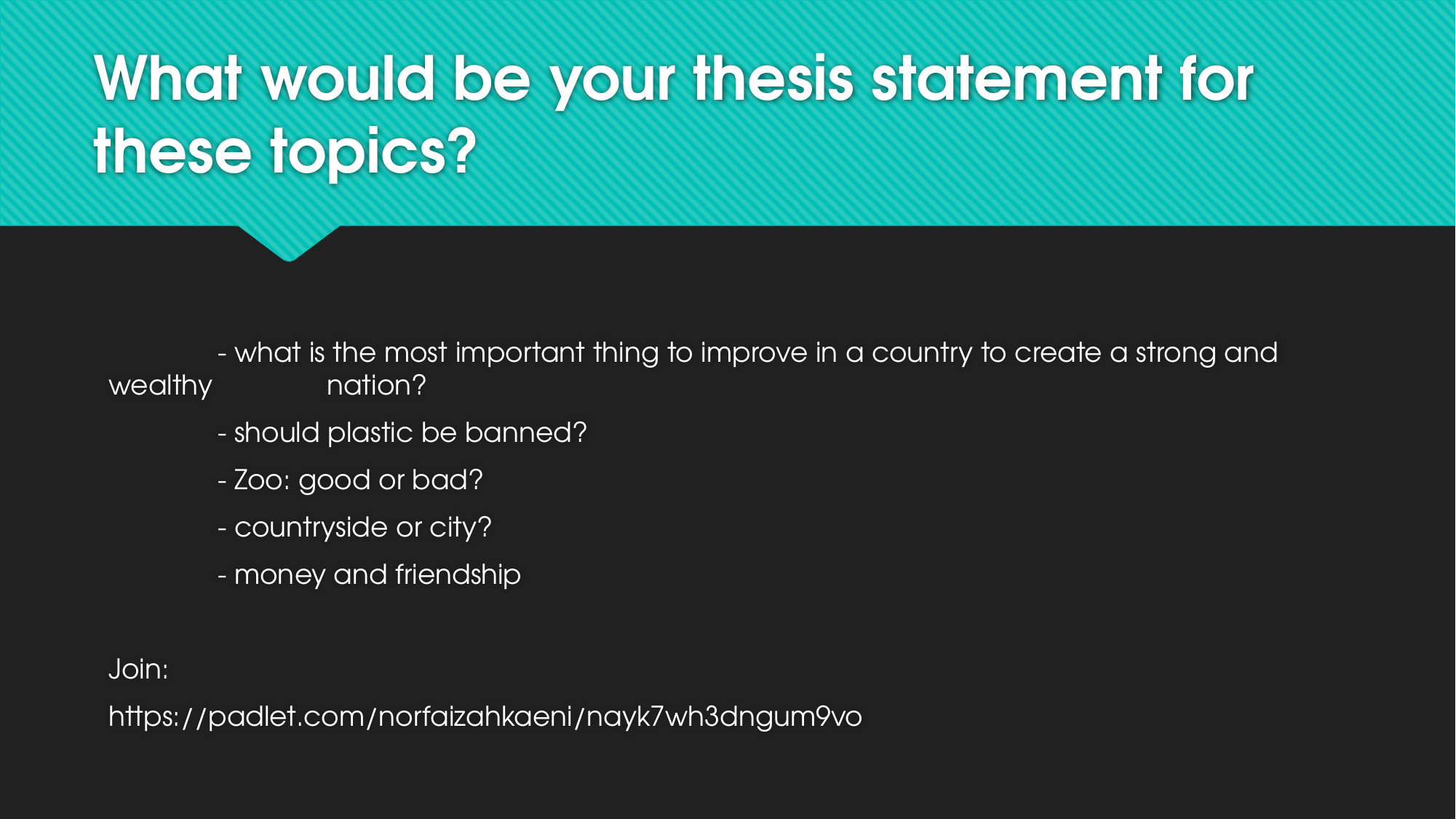

# What would be your thesis statement for these topics?
	- what is the most important thing to improve in a country to create a strong and wealthy 	nation?
	- should plastic be banned?
	- Zoo: good or bad?
	- countryside or city?
	- money and friendship

Join:
https://padlet.com/norfaizahkaeni/nayk7wh3dngum9vo